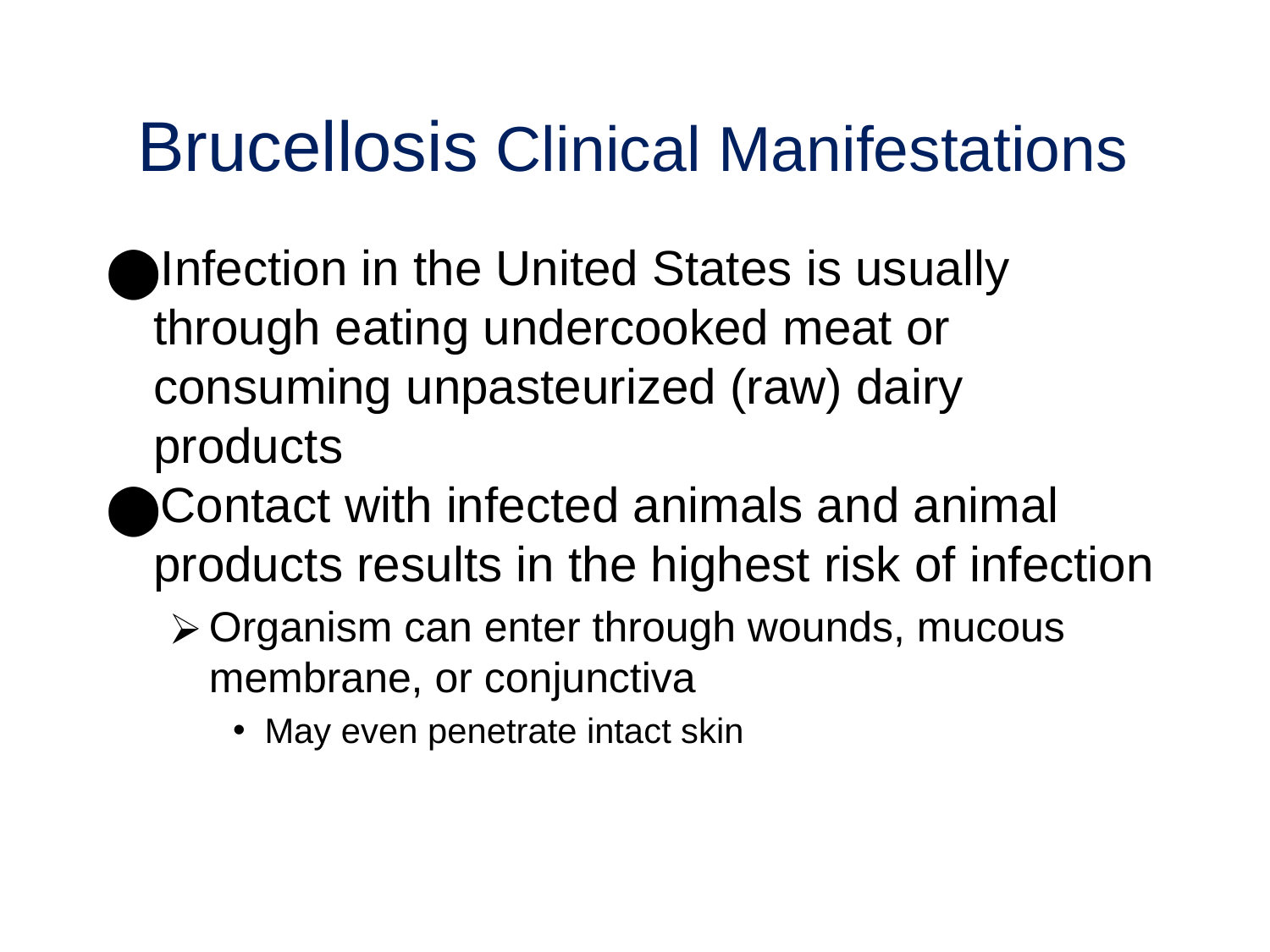

# Brucellosis Clinical Manifestations
Infection in the United States is usually through eating undercooked meat or consuming unpasteurized (raw) dairy products
Contact with infected animals and animal products results in the highest risk of infection
Organism can enter through wounds, mucous membrane, or conjunctiva
May even penetrate intact skin